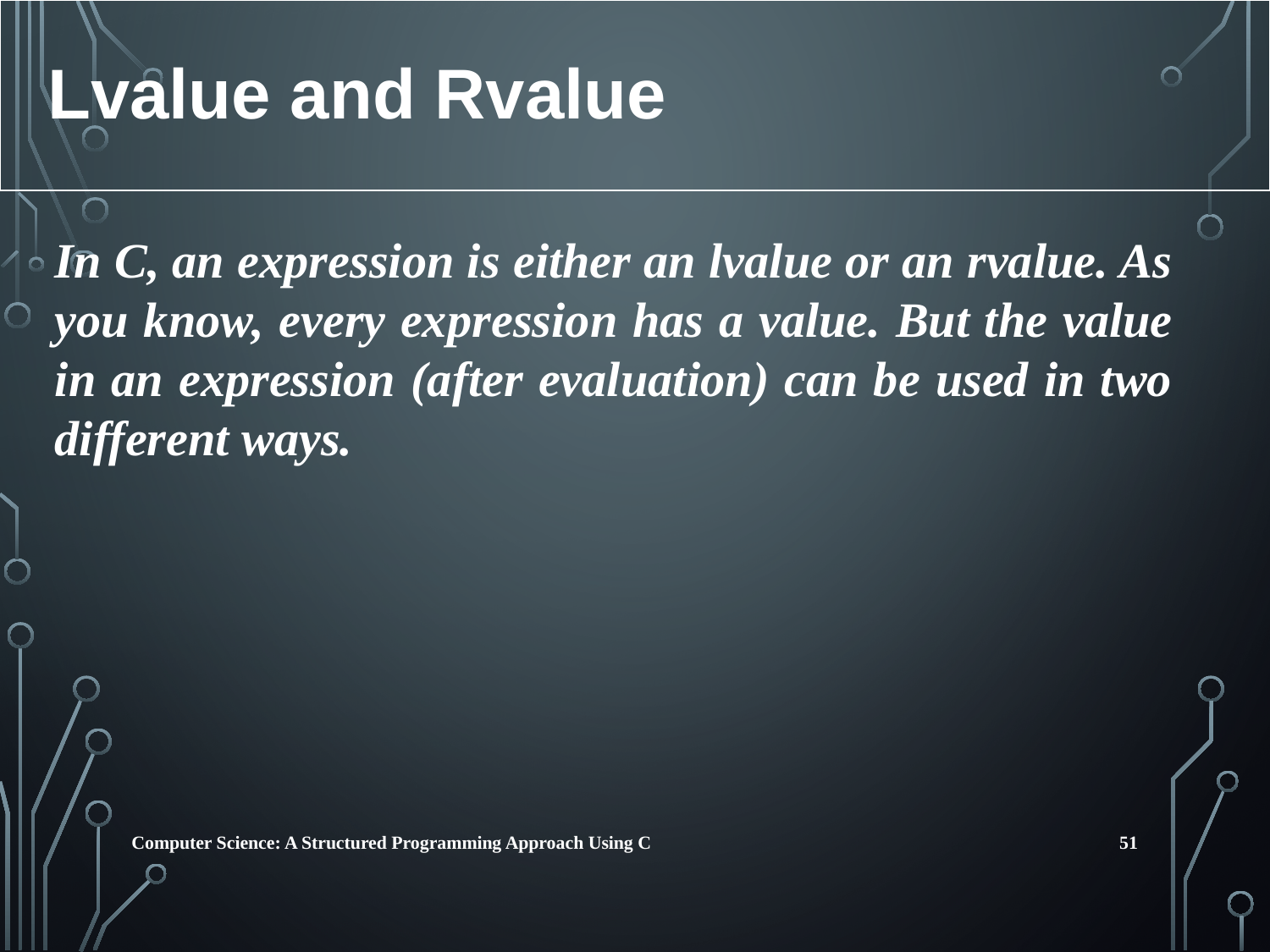

Lvalue and Rvalue
In C, an expression is either an lvalue or an rvalue. As you know, every expression has a value. But the value in an expression (after evaluation) can be used in two different ways.
51
Computer Science: A Structured Programming Approach Using C